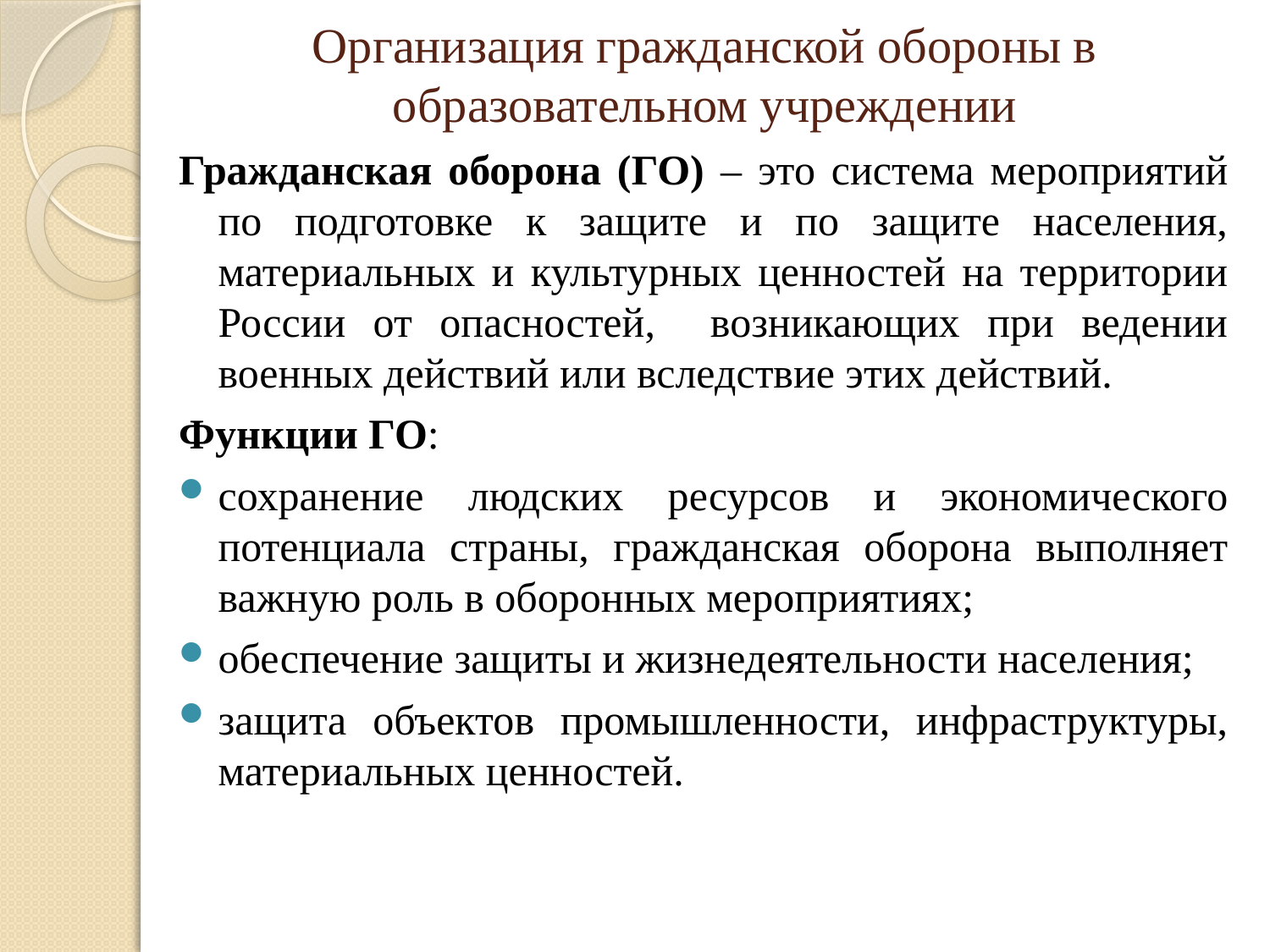

# Организация гражданской обороны в образовательном учреждении
Гражданская оборона (ГО) – это система мероприятий по подготовке к защите и по защите населения, материальных и культурных ценностей на территории России от опасностей,  возникающих при ведении военных действий или вследствие этих действий.
Функции ГО:
сохранение людских ресурсов и экономического потенциала страны, гражданская оборона выполняет важную роль в оборонных мероприятиях;
обеспечение защиты и жизнедеятельности населения;
защита объектов промышленности, инфраструктуры, материальных ценностей.